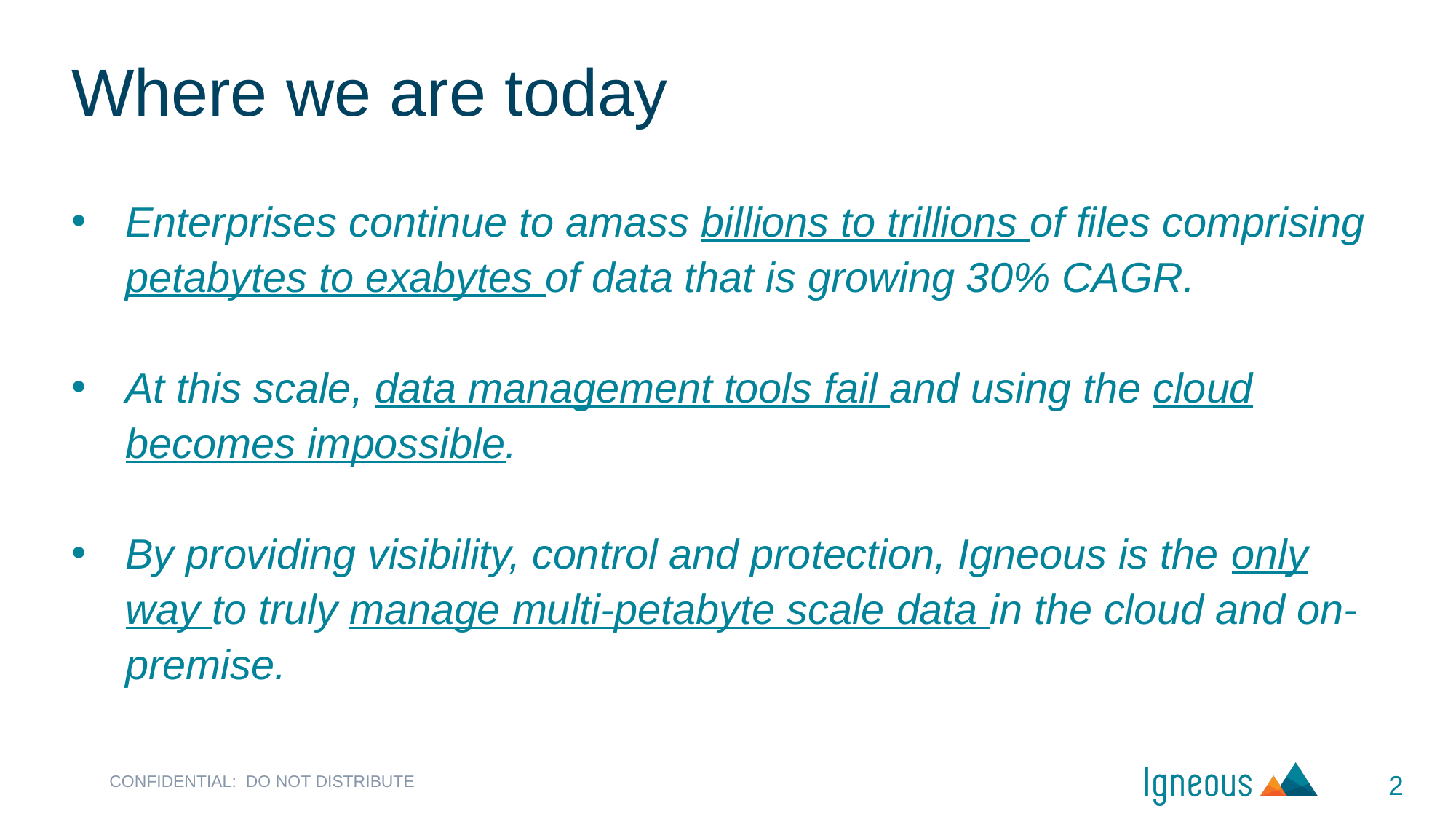

# Where we are today
Enterprises continue to amass billions to trillions of files comprising petabytes to exabytes of data that is growing 30% CAGR.

At this scale, data management tools fail and using the cloud becomes impossible.

By providing visibility, control and protection, Igneous is the only way to truly manage multi-petabyte scale data in the cloud and on-premise.
2